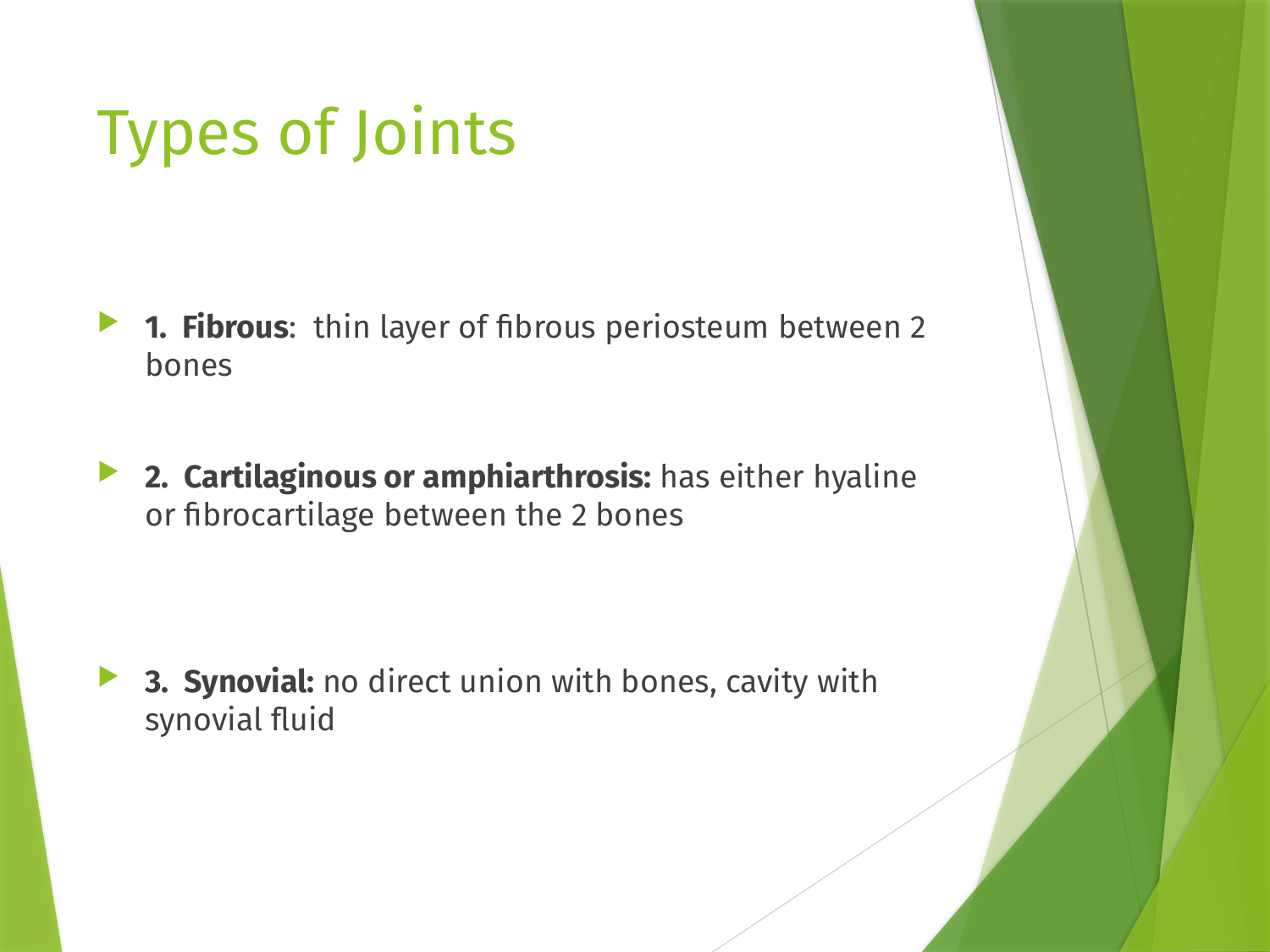

# Types of Joints
1.  Fibrous:  thin layer of fibrous periosteum between 2 bones

2.  Cartilaginous or amphiarthrosis: has either hyaline or fibrocartilage between the 2 bones

3.  Synovial: no direct union with bones, cavity with synovial fluid